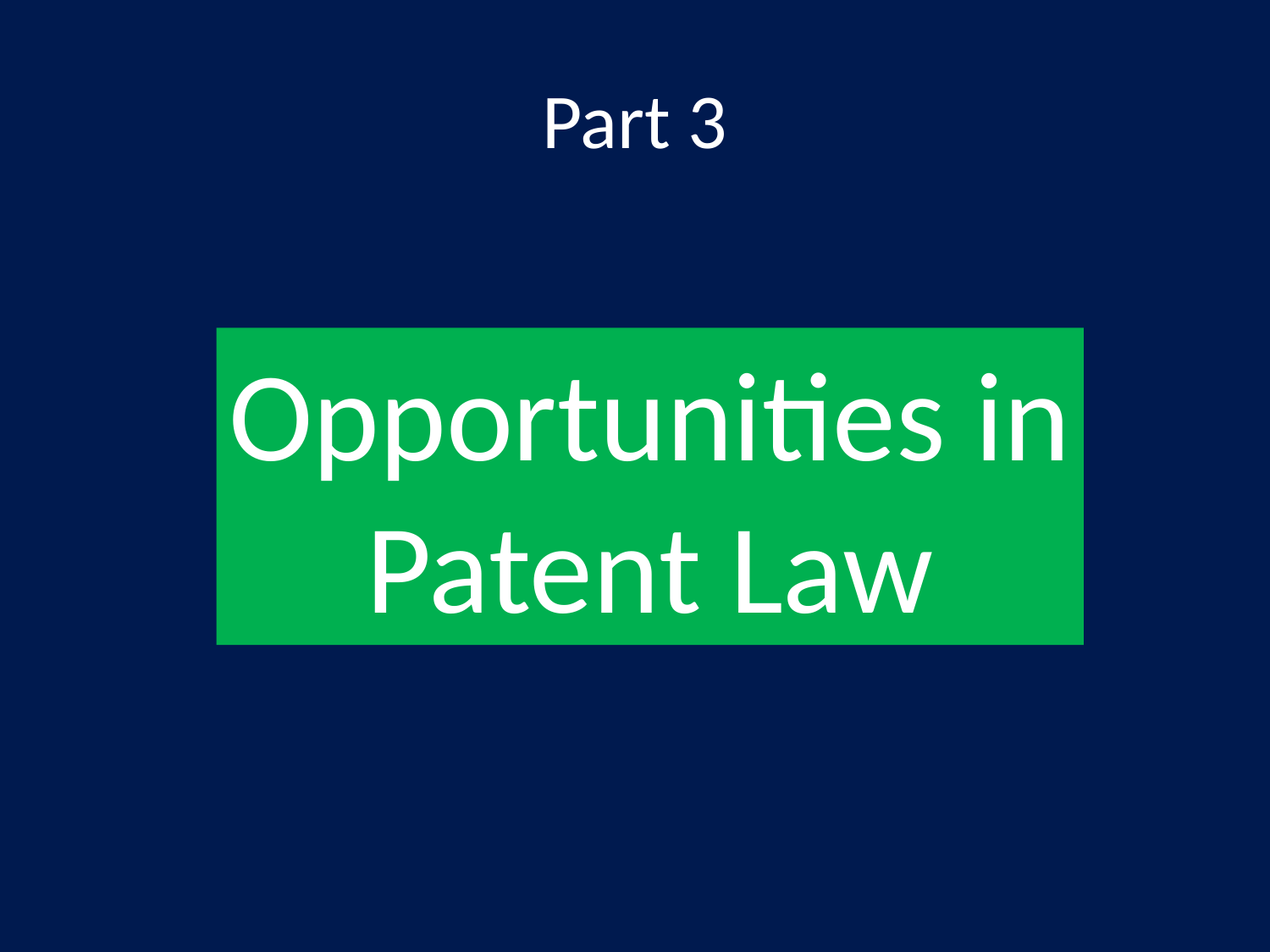

# Part 3
Opportunities in
Patent Law